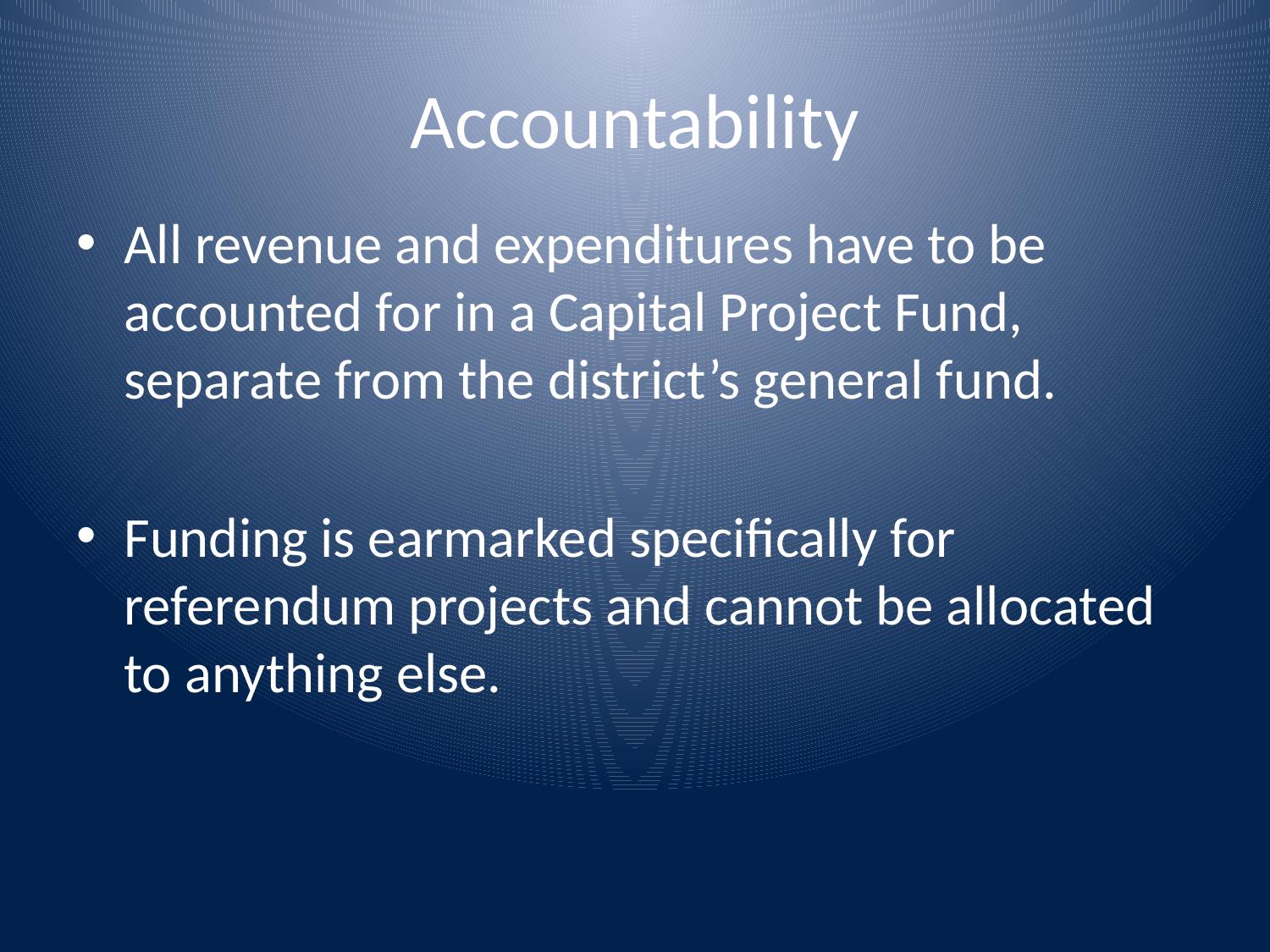

# Accountability
All revenue and expenditures have to be accounted for in a Capital Project Fund, separate from the district’s general fund.

Funding is earmarked specifically for referendum projects and cannot be allocated to anything else.